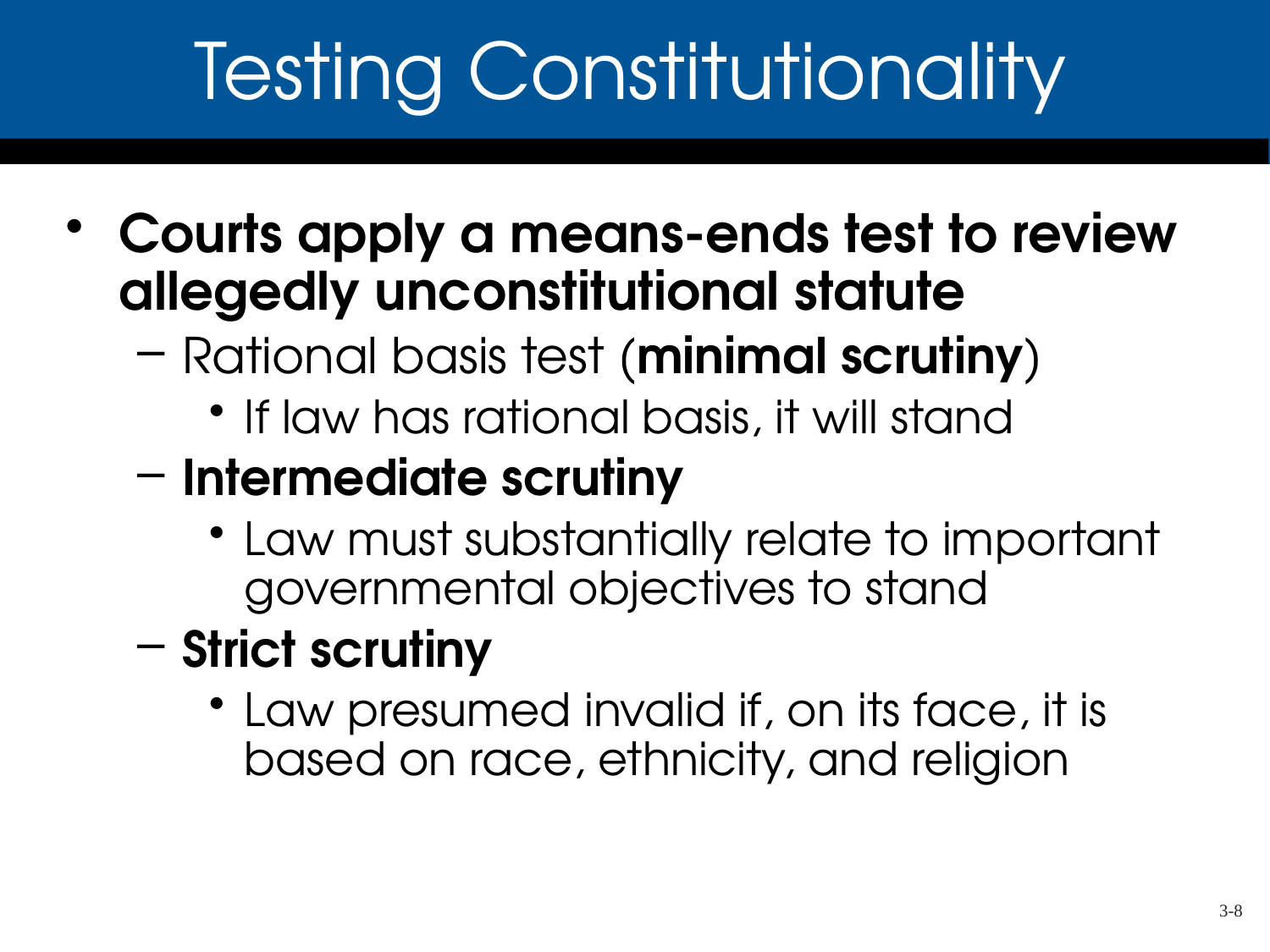

# Testing Constitutionality
Courts apply a means-ends test to review allegedly unconstitutional statute
Rational basis test (minimal scrutiny)
If law has rational basis, it will stand
Intermediate scrutiny
Law must substantially relate to important governmental objectives to stand
Strict scrutiny
Law presumed invalid if, on its face, it is based on race, ethnicity, and religion